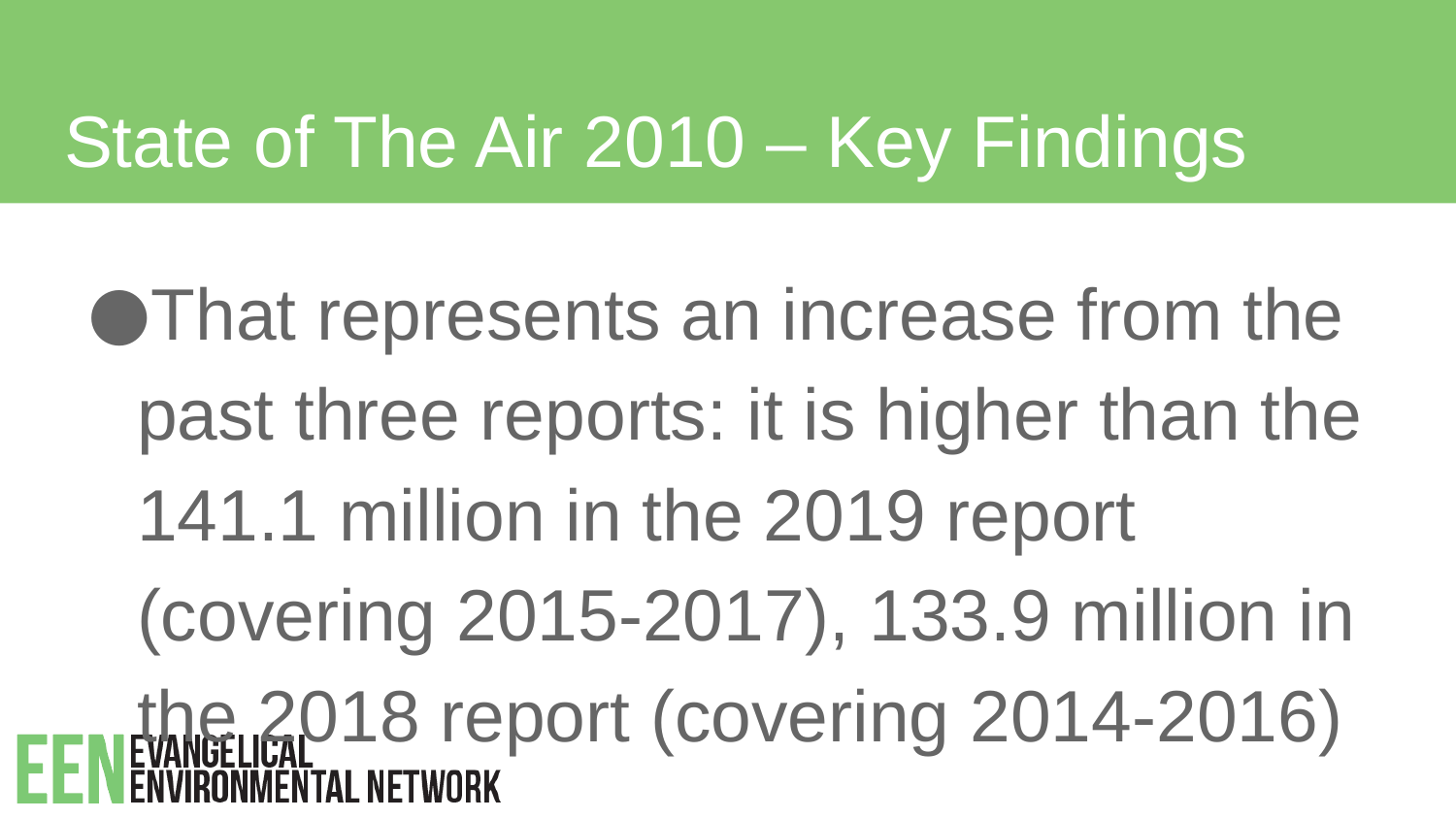

# State of The Air 2010 – Key Findings
That represents an increase from the past three reports: it is higher than the 141.1 million in the 2019 report (covering 2015-2017), 133.9 million in the 2018 report (covering 2014-2016)